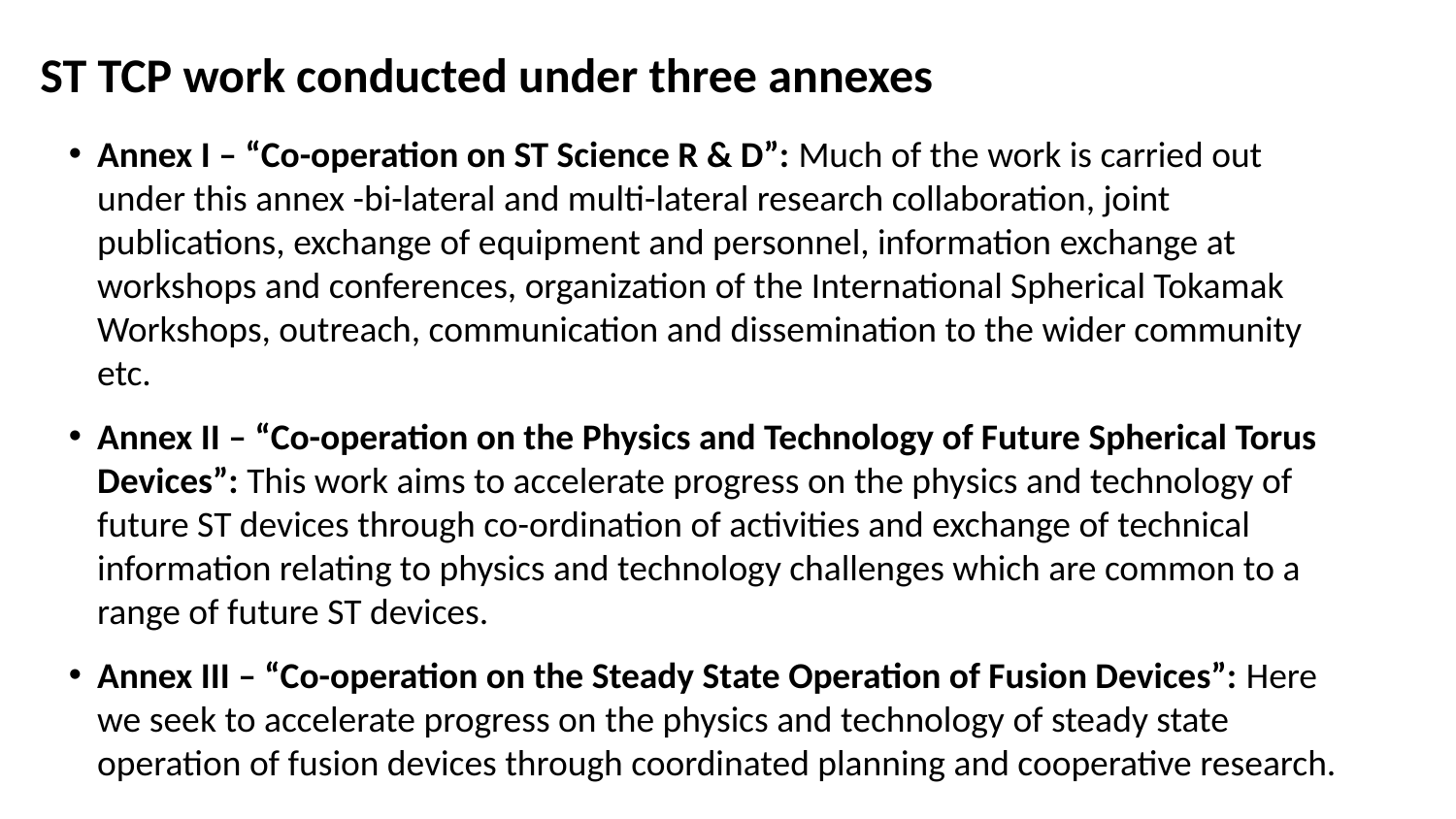

ST TCP work conducted under three annexes
Annex I – “Co-operation on ST Science R & D”: Much of the work is carried out under this annex -bi-lateral and multi-lateral research collaboration, joint publications, exchange of equipment and personnel, information exchange at workshops and conferences, organization of the International Spherical Tokamak Workshops, outreach, communication and dissemination to the wider community etc.
Annex II – “Co-operation on the Physics and Technology of Future Spherical Torus Devices”: This work aims to accelerate progress on the physics and technology of future ST devices through co-ordination of activities and exchange of technical information relating to physics and technology challenges which are common to a range of future ST devices.
Annex III – “Co-operation on the Steady State Operation of Fusion Devices”: Here we seek to accelerate progress on the physics and technology of steady state operation of fusion devices through coordinated planning and cooperative research.